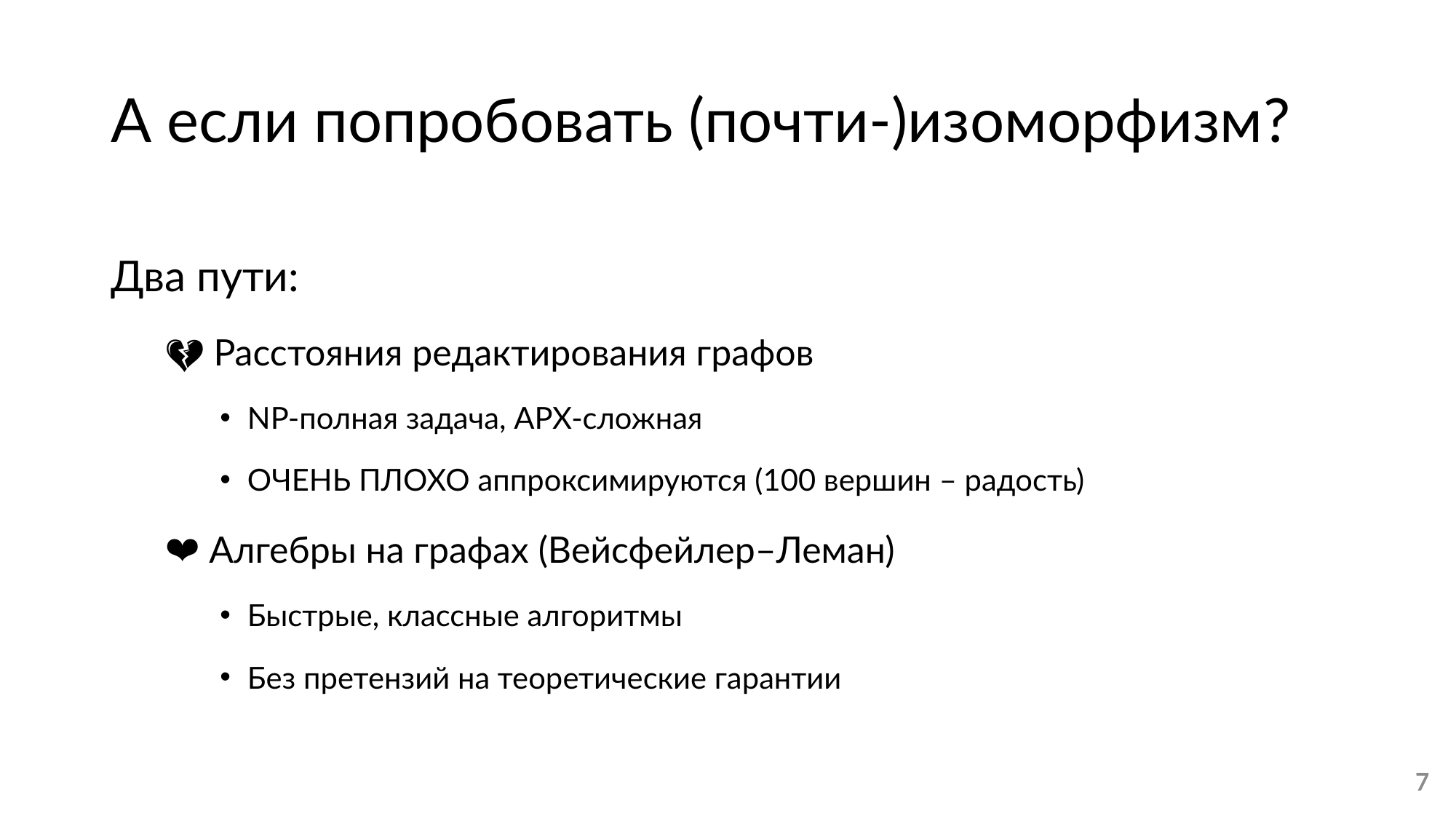

# А если попробовать (почти-)изоморфизм?
Два пути:
💔 Расстояния редактирования графов
NP-полная задача, APX-сложная
ОЧЕНЬ ПЛОХО аппроксимируются (100 вершин – радость)
❤️ Алгебры на графах (Вейсфейлер–Леман)
Быстрые, классные алгоритмы
Без претензий на теоретические гарантии
7